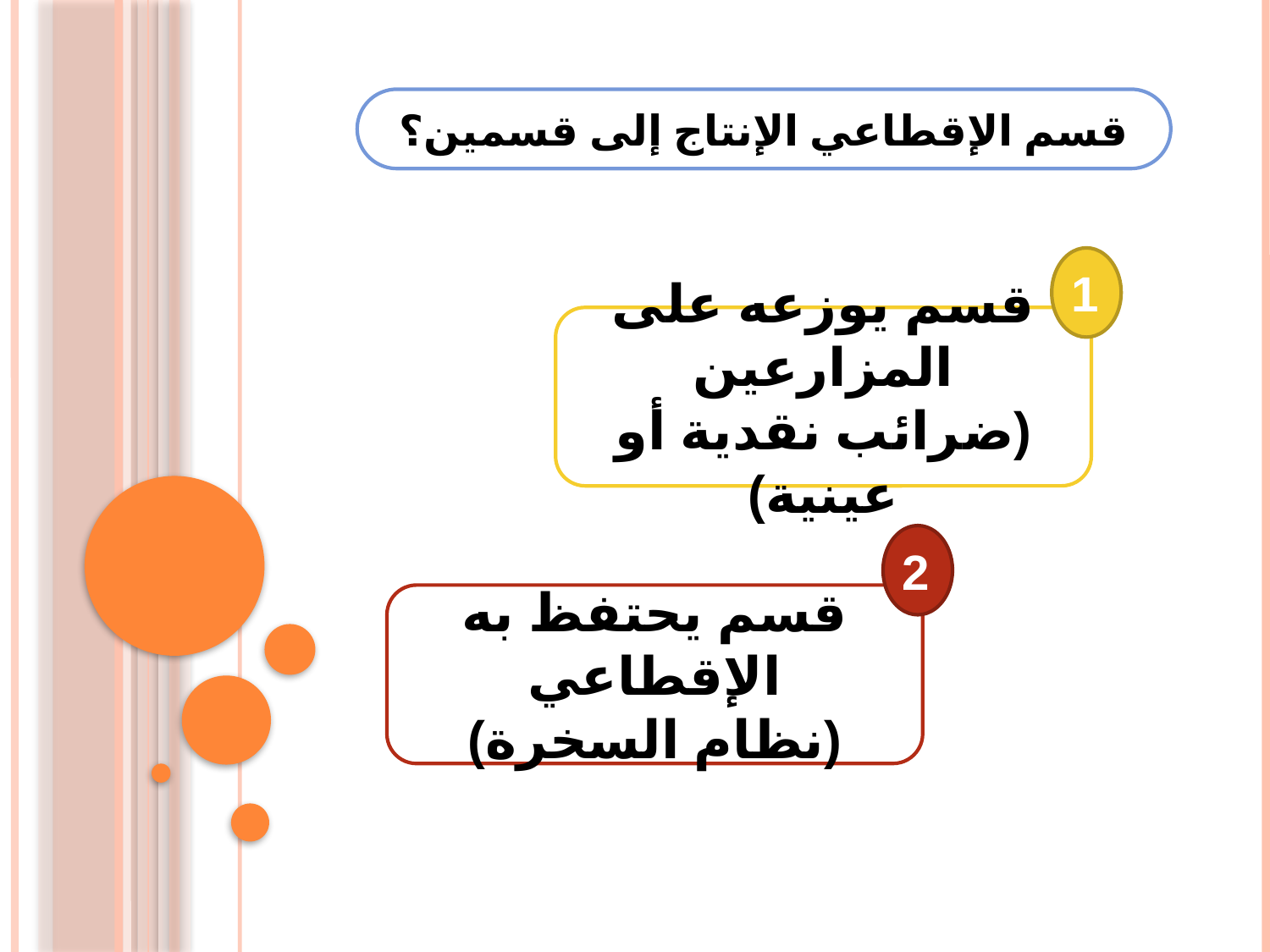

قسم الإقطاعي الإنتاج إلى قسمين؟
1
قسم يوزعه على المزارعين
(ضرائب نقدية أو عينية)
2
قسم يحتفظ به الإقطاعي
(نظام السخرة)